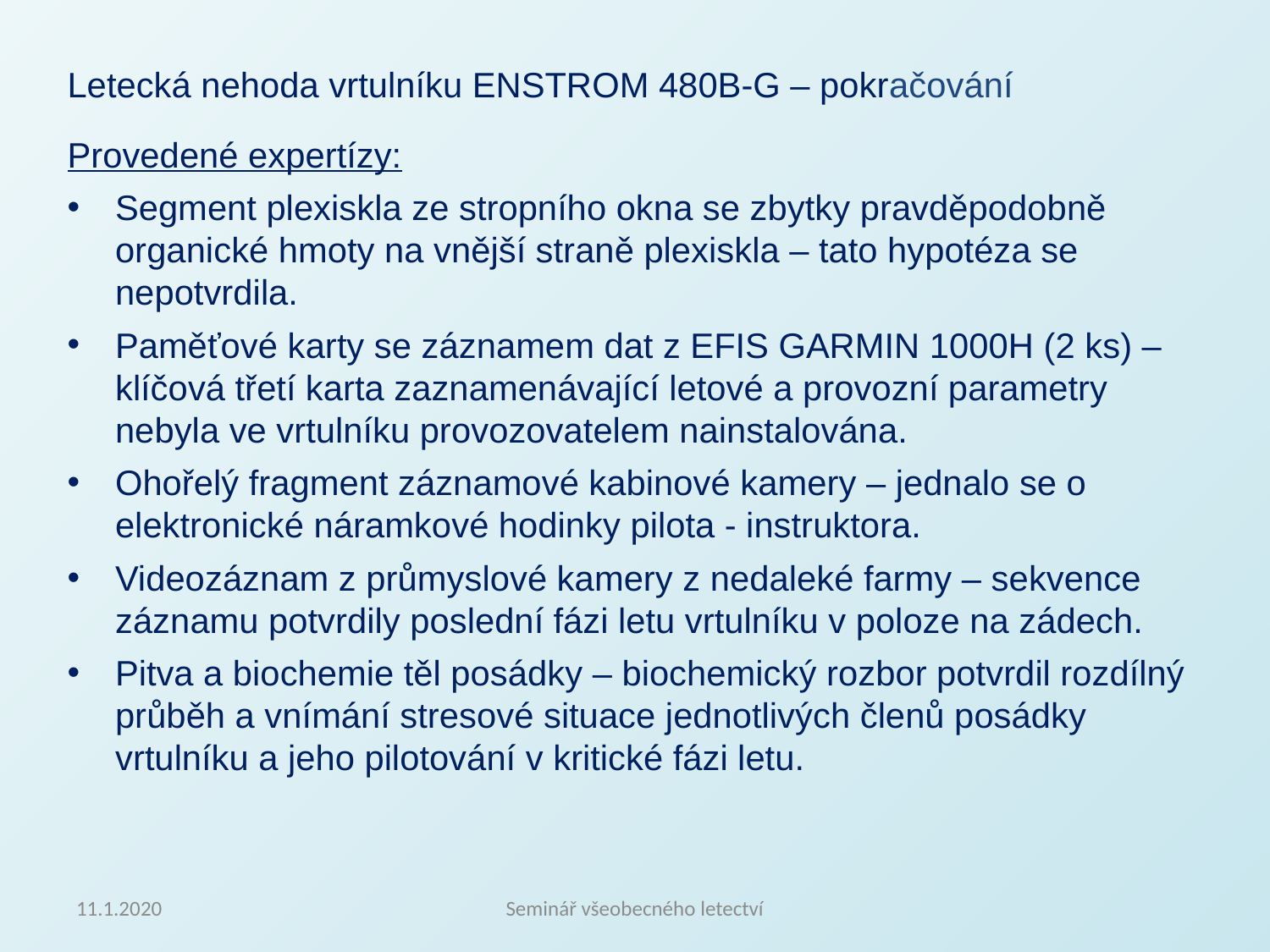

Letecká nehoda vrtulníku ENSTROM 480B-G – pokračování

Provedené expertízy:
Segment plexiskla ze stropního okna se zbytky pravděpodobně organické hmoty na vnější straně plexiskla – tato hypotéza se nepotvrdila.
Paměťové karty se záznamem dat z EFIS GARMIN 1000H (2 ks) – klíčová třetí karta zaznamenávající letové a provozní parametry nebyla ve vrtulníku provozovatelem nainstalována.
Ohořelý fragment záznamové kabinové kamery – jednalo se o elektronické náramkové hodinky pilota - instruktora.
Videozáznam z průmyslové kamery z nedaleké farmy – sekvence záznamu potvrdily poslední fázi letu vrtulníku v poloze na zádech.
Pitva a biochemie těl posádky – biochemický rozbor potvrdil rozdílný průběh a vnímání stresové situace jednotlivých členů posádky vrtulníku a jeho pilotování v kritické fázi letu.

11.1.2020
Seminář všeobecného letectví